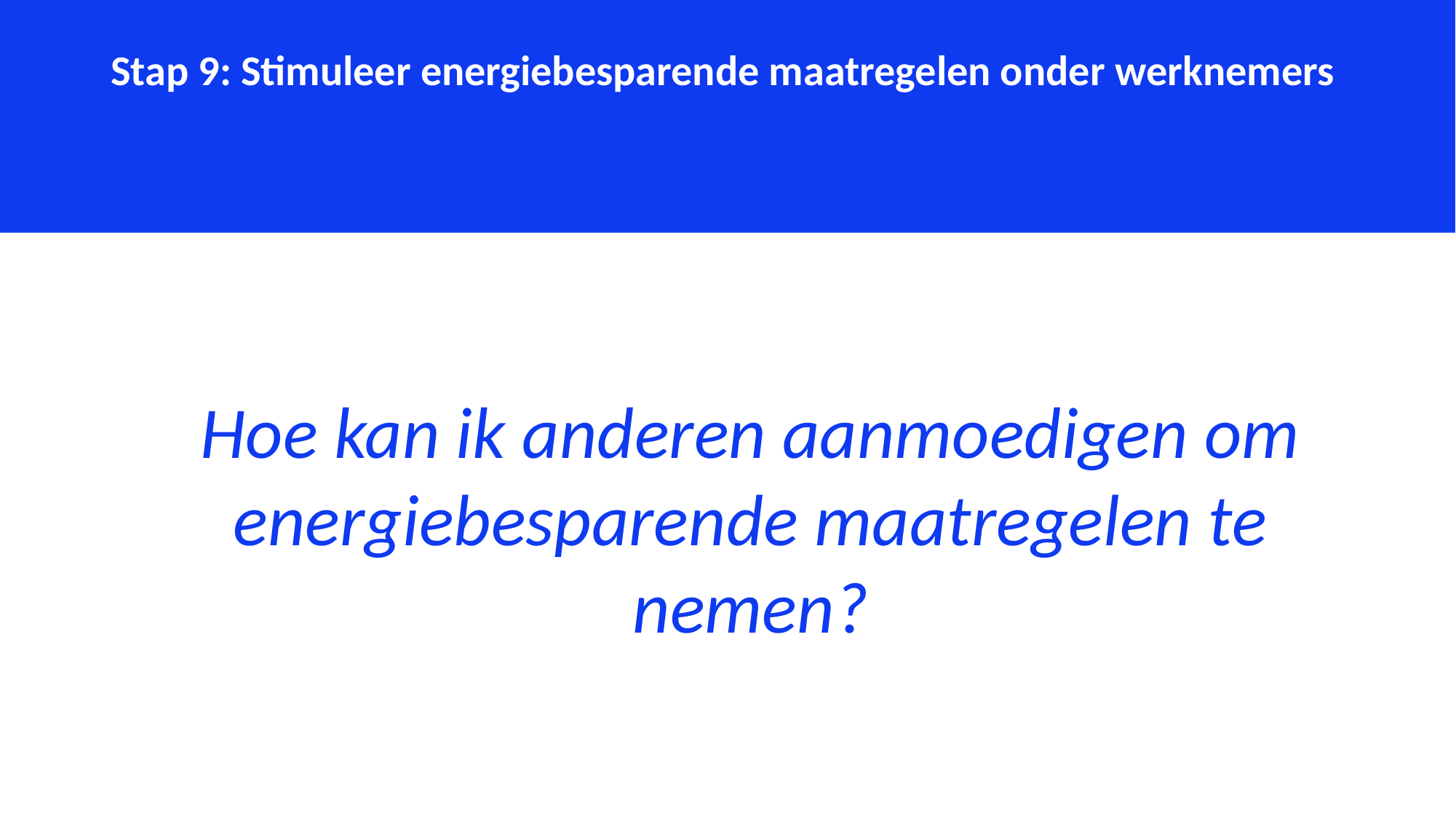

Stap 9: Stimuleer energiebesparende maatregelen onder werknemers

Hoe kan ik anderen aanmoedigen om energiebesparende maatregelen te nemen?